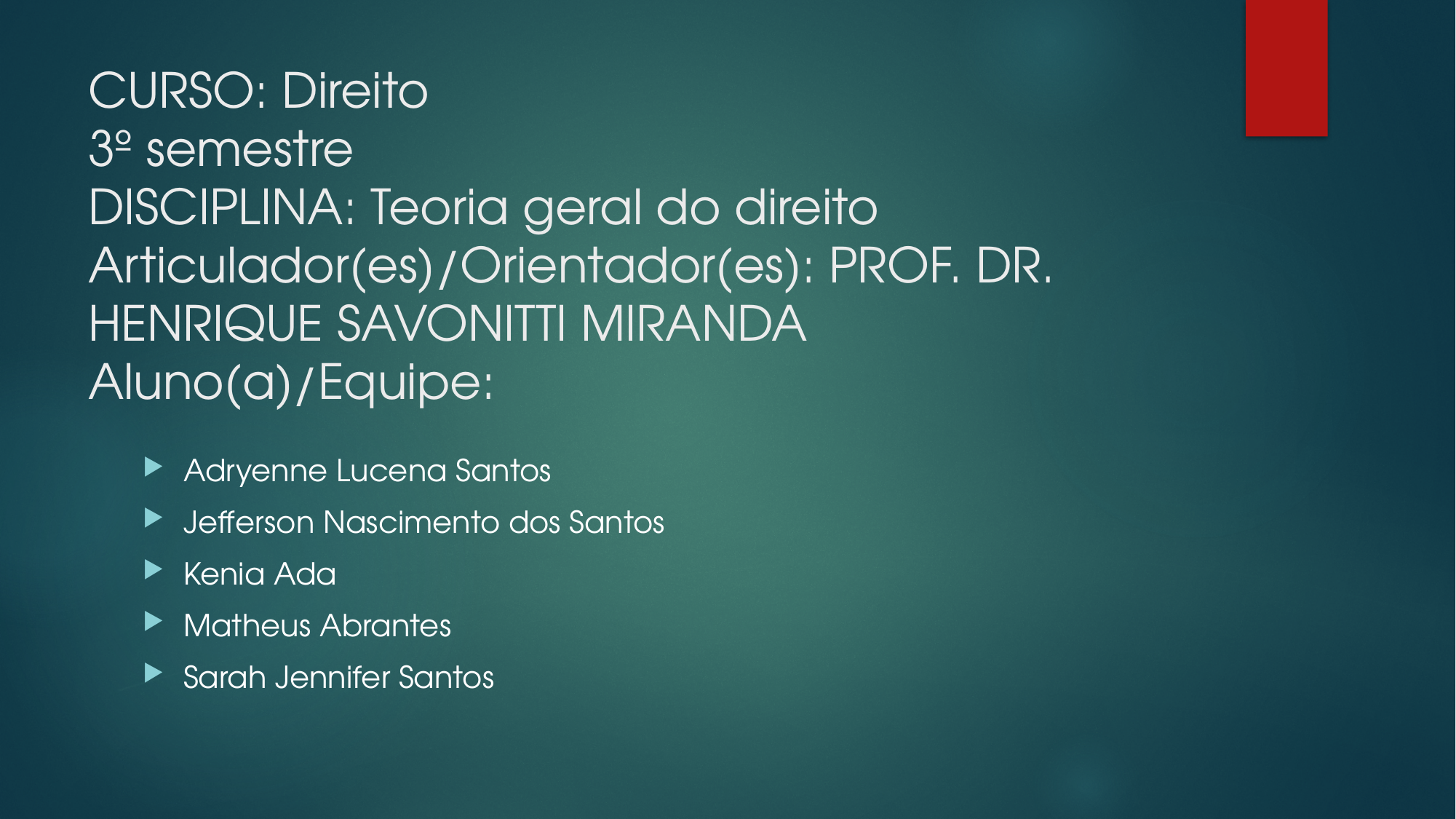

# CURSO: Direito 3º semestre DISCIPLINA: Teoria geral do direito Articulador(es)/Orientador(es): PROF. DR. HENRIQUE SAVONITTI MIRANDA Aluno(a)/Equipe:
Adryenne Lucena Santos
Jefferson Nascimento dos Santos
Kenia Ada
Matheus Abrantes
Sarah Jennifer Santos